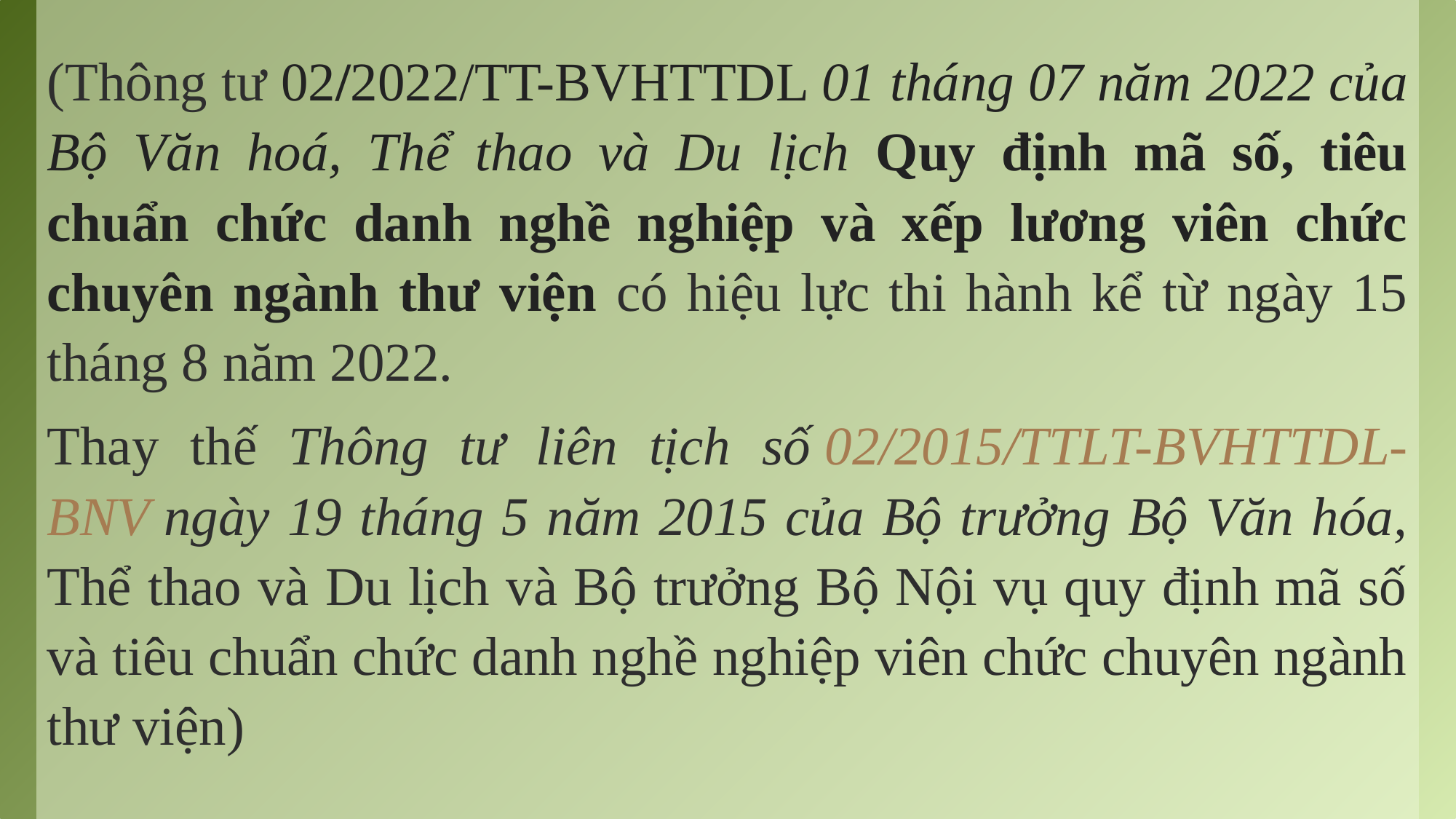

(Thông tư 02/2022/TT-BVHTTDL 01 tháng 07 năm 2022 của Bộ Văn hoá, Thể thao và Du lịch Quy định mã số, tiêu chuẩn chức danh nghề nghiệp và xếp lương viên chức chuyên ngành thư viện có hiệu lực thi hành kể từ ngày 15 tháng 8 năm 2022.
Thay thế Thông tư liên tịch số 02/2015/TTLT-BVHTTDL-BNV ngày 19 tháng 5 năm 2015 của Bộ trưởng Bộ Văn hóa, Thể thao và Du lịch và Bộ trưởng Bộ Nội vụ quy định mã số và tiêu chuẩn chức danh nghề nghiệp viên chức chuyên ngành thư viện)